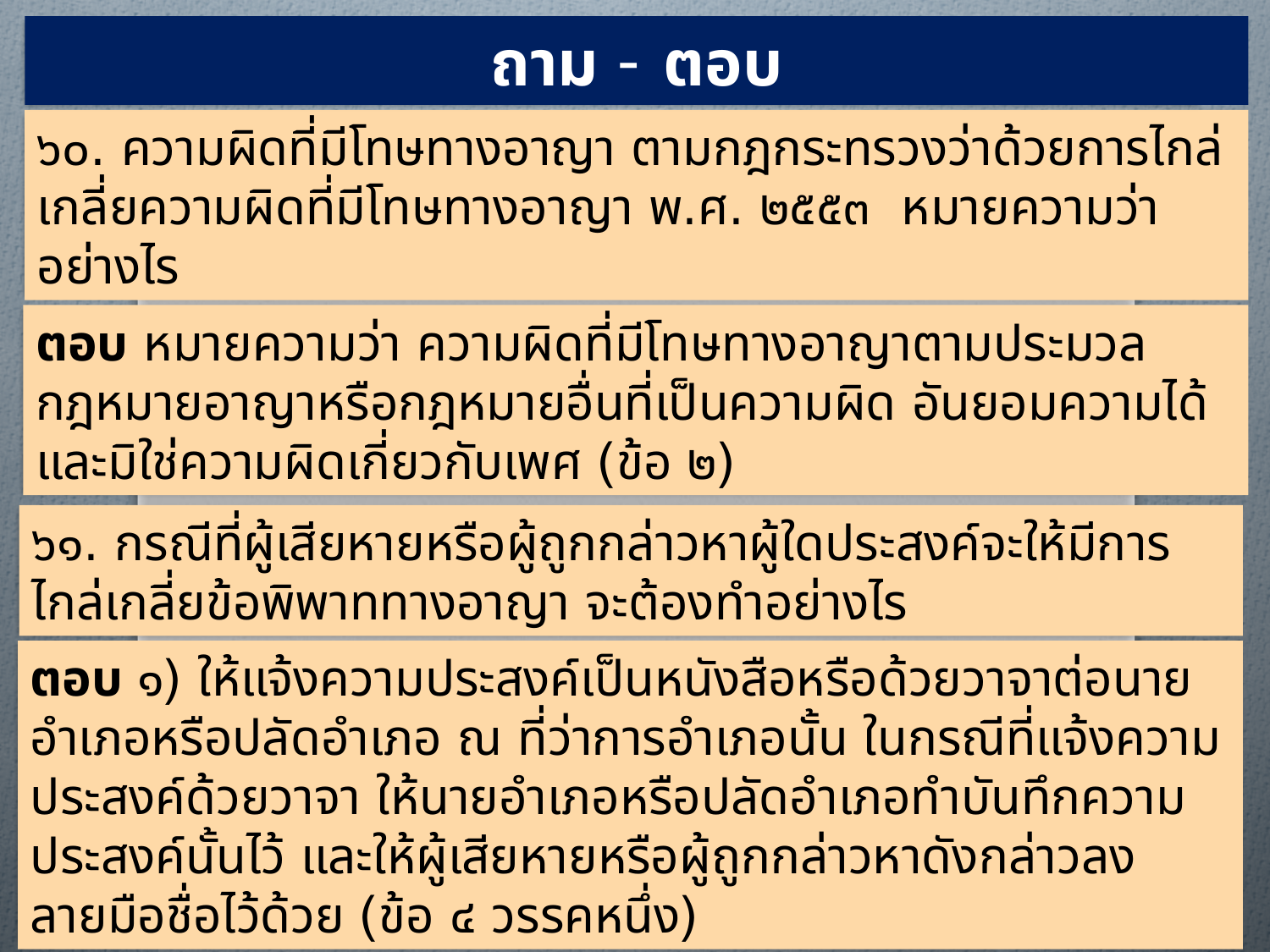

ถาม - ตอบ
๖๐. ความผิดที่มีโทษทางอาญา ตามกฎกระทรวงว่าด้วยการไกล่เกลี่ยความผิดที่มีโทษทางอาญา พ.ศ. ๒๕๕๓  หมายความว่าอย่างไร
ตอบ หมายความว่า ความผิดที่มีโทษทางอาญาตามประมวลกฎหมายอาญาหรือกฎหมายอื่นที่เป็นความผิด อันยอมความได้ และมิใช่ความผิดเกี่ยวกับเพศ (ข้อ ๒)
๖๑. กรณีที่ผู้เสียหายหรือผู้ถูกกล่าวหาผู้ใดประสงค์จะให้มีการไกล่เกลี่ยข้อพิพาททางอาญา จะต้องทำอย่างไร
ตอบ ๑) ให้แจ้งความประสงค์เป็นหนังสือหรือด้วยวาจาต่อนายอำเภอหรือปลัดอำเภอ ณ ที่ว่าการอำเภอนั้น ในกรณีที่แจ้งความประสงค์ด้วยวาจา ให้นายอำเภอหรือปลัดอำเภอทำบันทึกความประสงค์นั้นไว้ และให้ผู้เสียหายหรือผู้ถูกกล่าวหาดังกล่าวลงลายมือชื่อไว้ด้วย (ข้อ ๔ วรรคหนึ่ง)